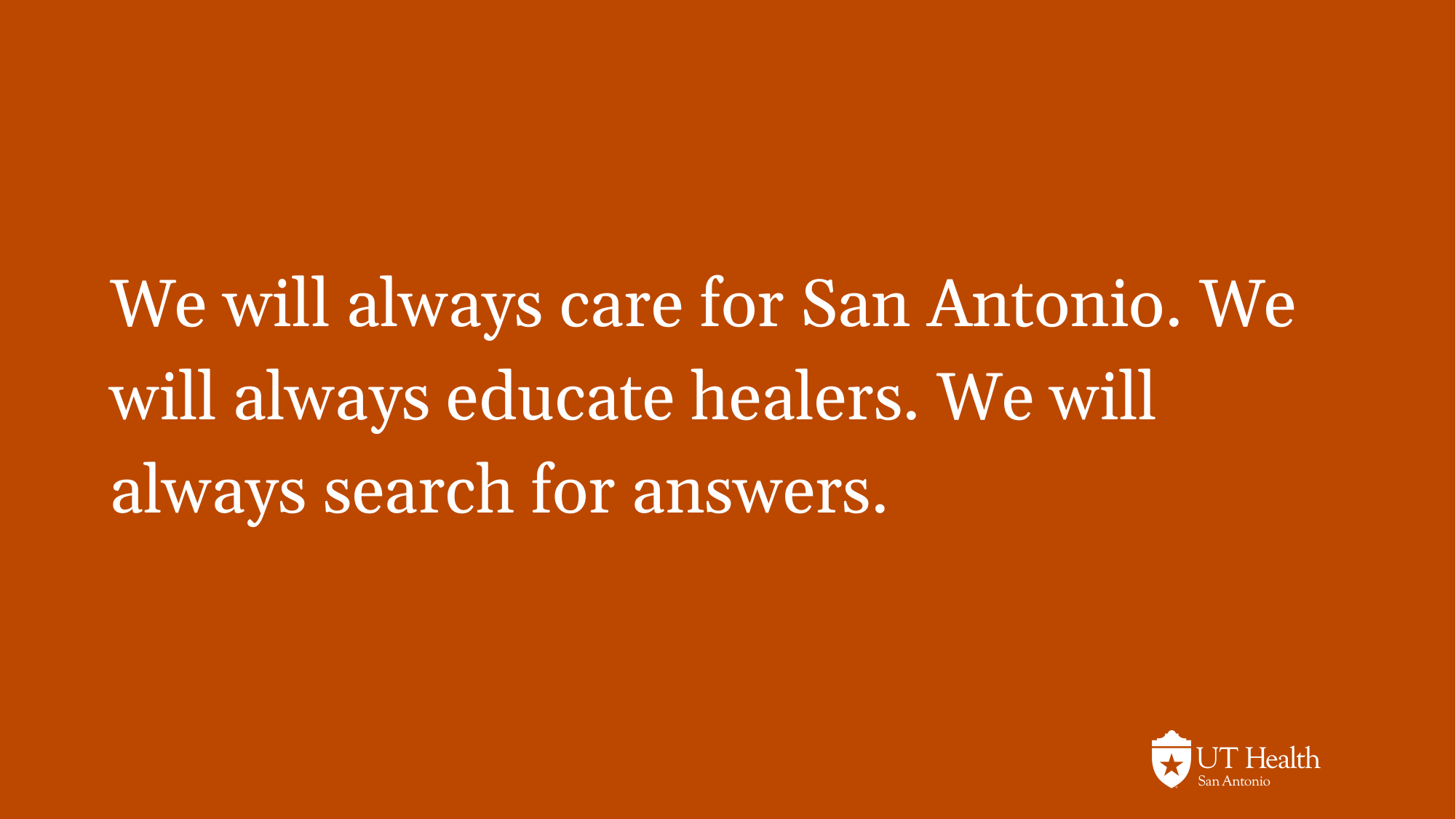

We will always care for San Antonio. We will always educate healers. We will always search for answers.